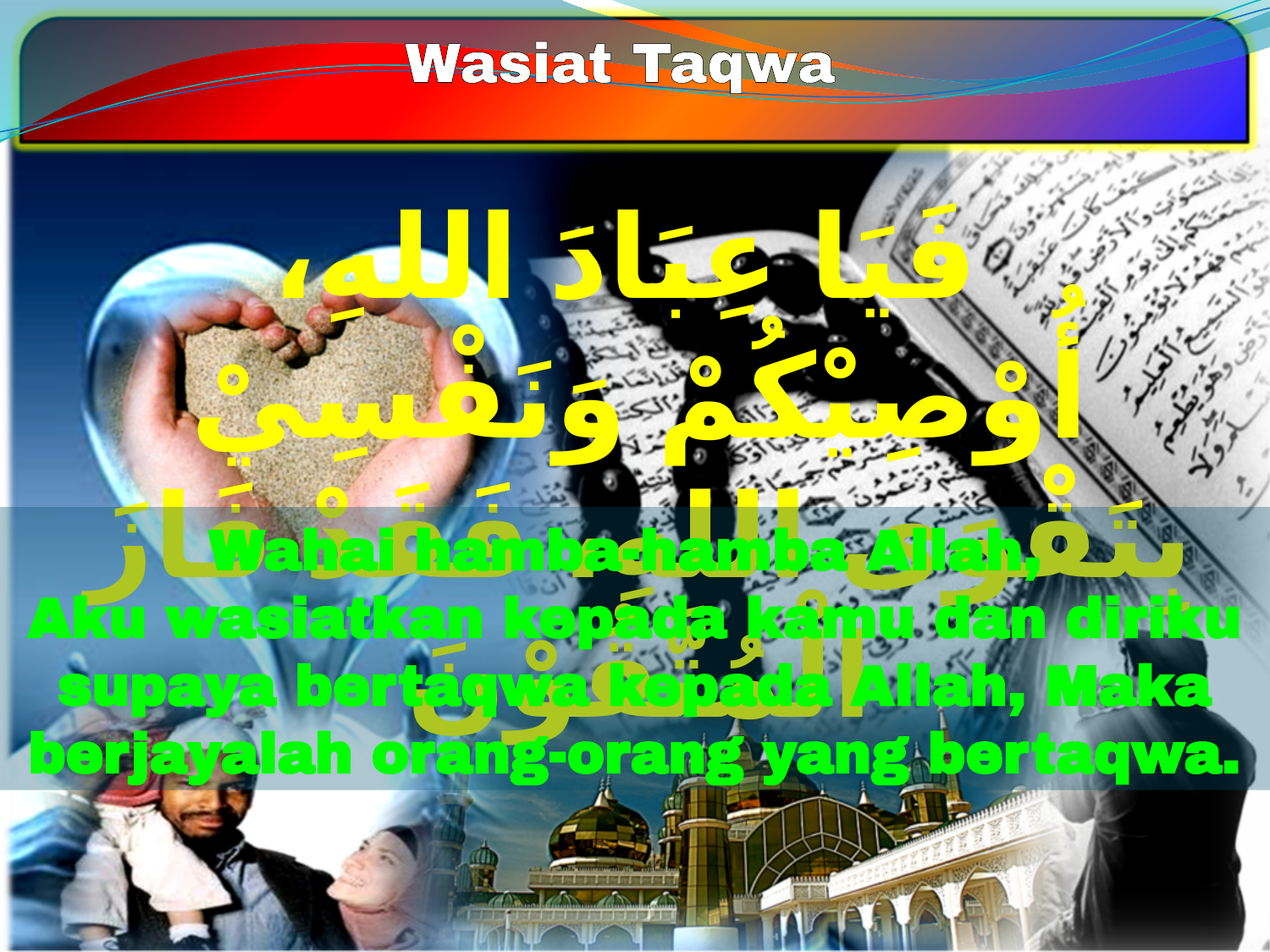

Wasiat Taqwa
 فَيَا عِبَادَ اللهِ، أُوْصِيْكُمْ وَنَفْسِيْ بِِتَقْوَى اللهِ، فَقَدْ فَازَ الْمُتَّقُوْنَ
Wahai hamba-hamba Allah,
Aku wasiatkan kepada kamu dan diriku supaya bertaqwa kepada Allah, Maka berjayalah orang-orang yang bertaqwa.